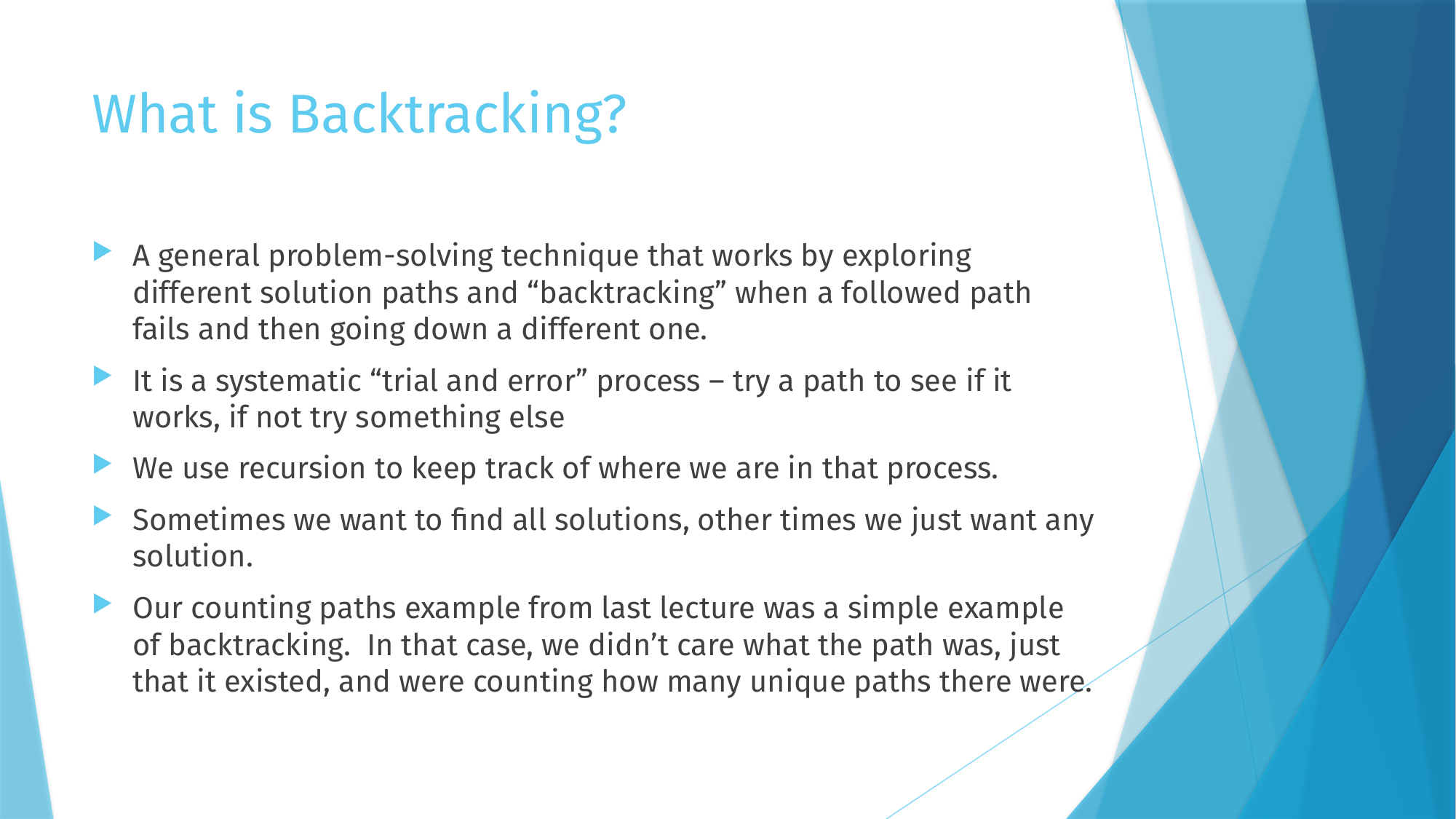

# What is Backtracking?
A general problem-solving technique that works by exploring different solution paths and “backtracking” when a followed path fails and then going down a different one.
It is a systematic “trial and error” process – try a path to see if it works, if not try something else
We use recursion to keep track of where we are in that process.
Sometimes we want to find all solutions, other times we just want any solution.
Our counting paths example from last lecture was a simple example of backtracking.  In that case, we didn’t care what the path was, just that it existed, and were counting how many unique paths there were.